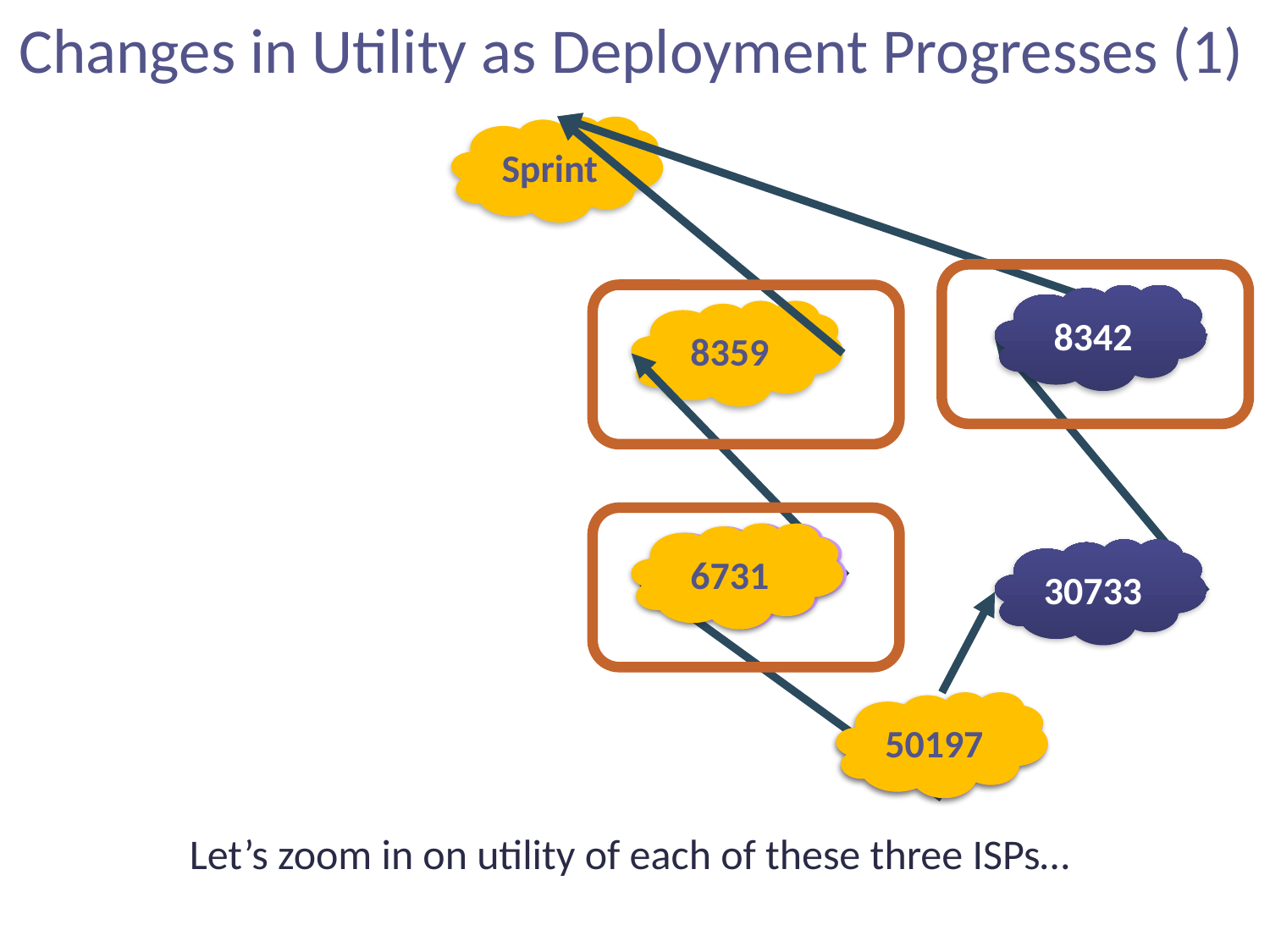

# Changes in Utility as Deployment Progresses (1)
Sprint

8342
8359

6731
6731
30733
50197
50197

Let’s zoom in on utility of each of these three ISPs…